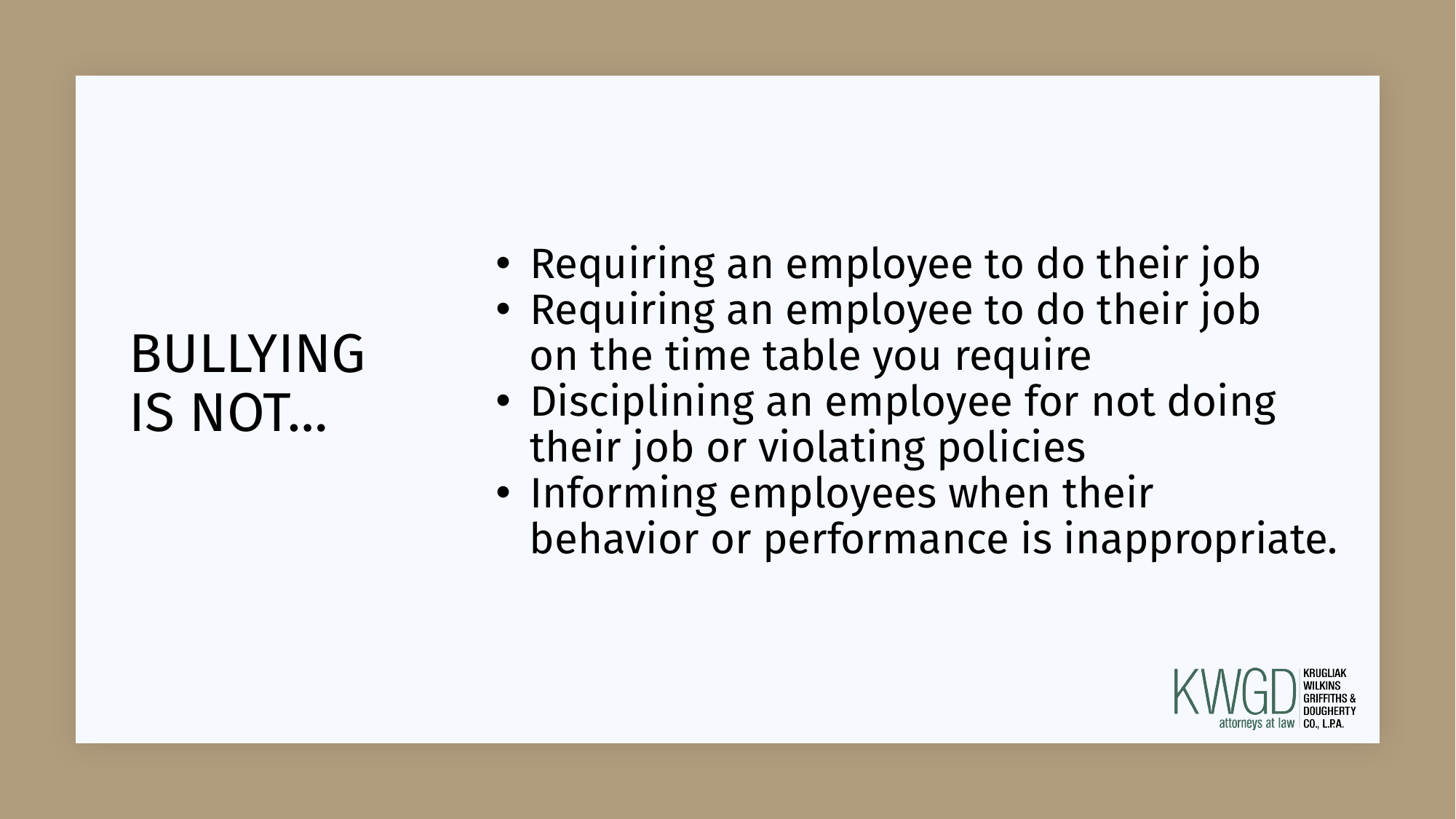

# BULLYING is not…
Requiring an employee to do their job
Requiring an employee to do their job
   on the time table you require
Disciplining an employee for not doing their job or violating policies
Informing employees when their
   behavior or performance is inappropriate.